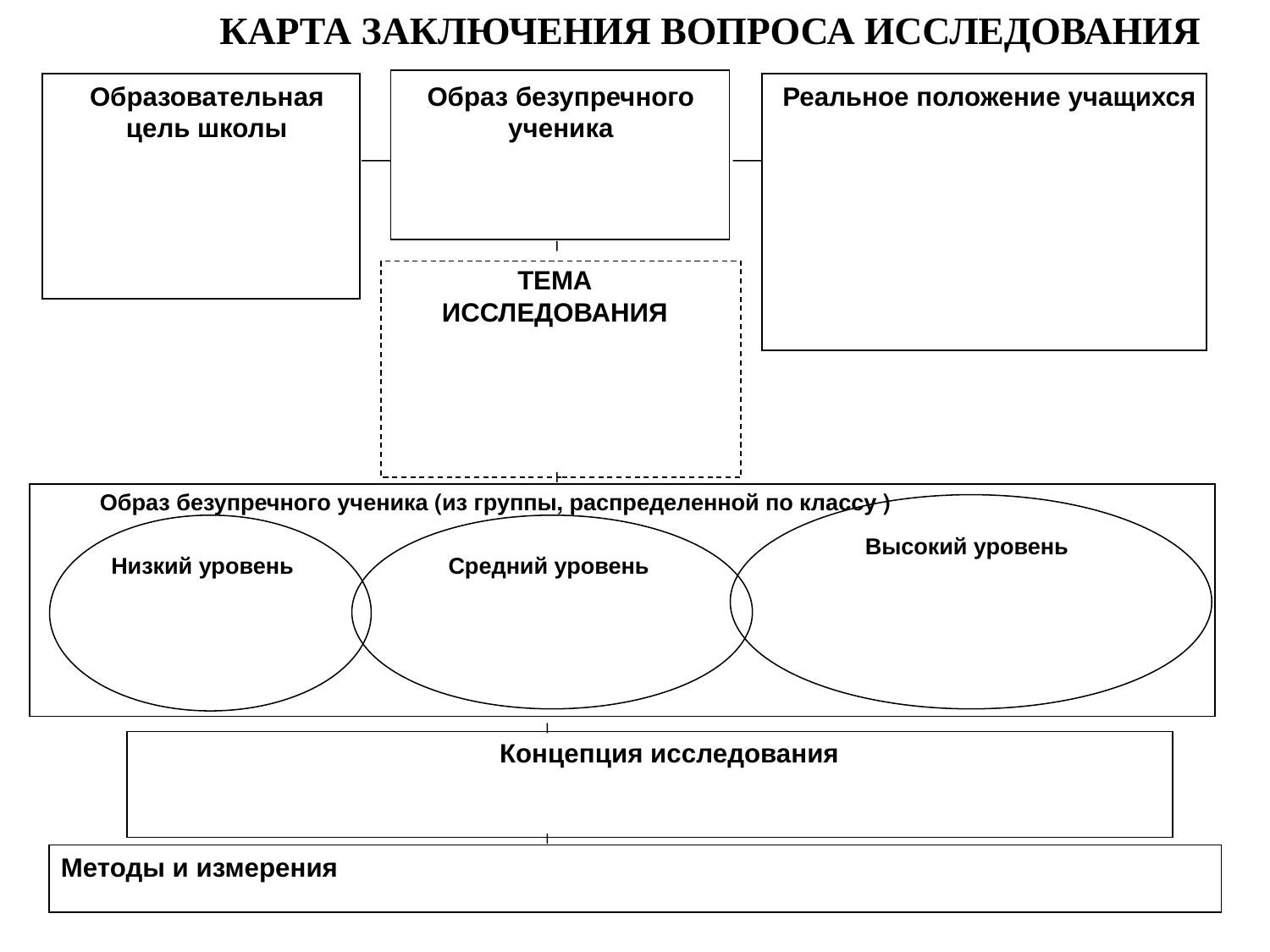

КАРТА ЗАКЛЮЧЕНИЯ ВОПРОСА ИССЛЕДОВАНИЯ

Образовательная цель школы

Образ безупречного ученика

Реальное положение учащихся

ТЕМА ИССЛЕДОВАНИЯ

Образ безупречного ученика (из группы, распределенной по классу )

Высокий уровень
Низкий уровень
Средний уровень

Концепция исследования

Методы и измерения